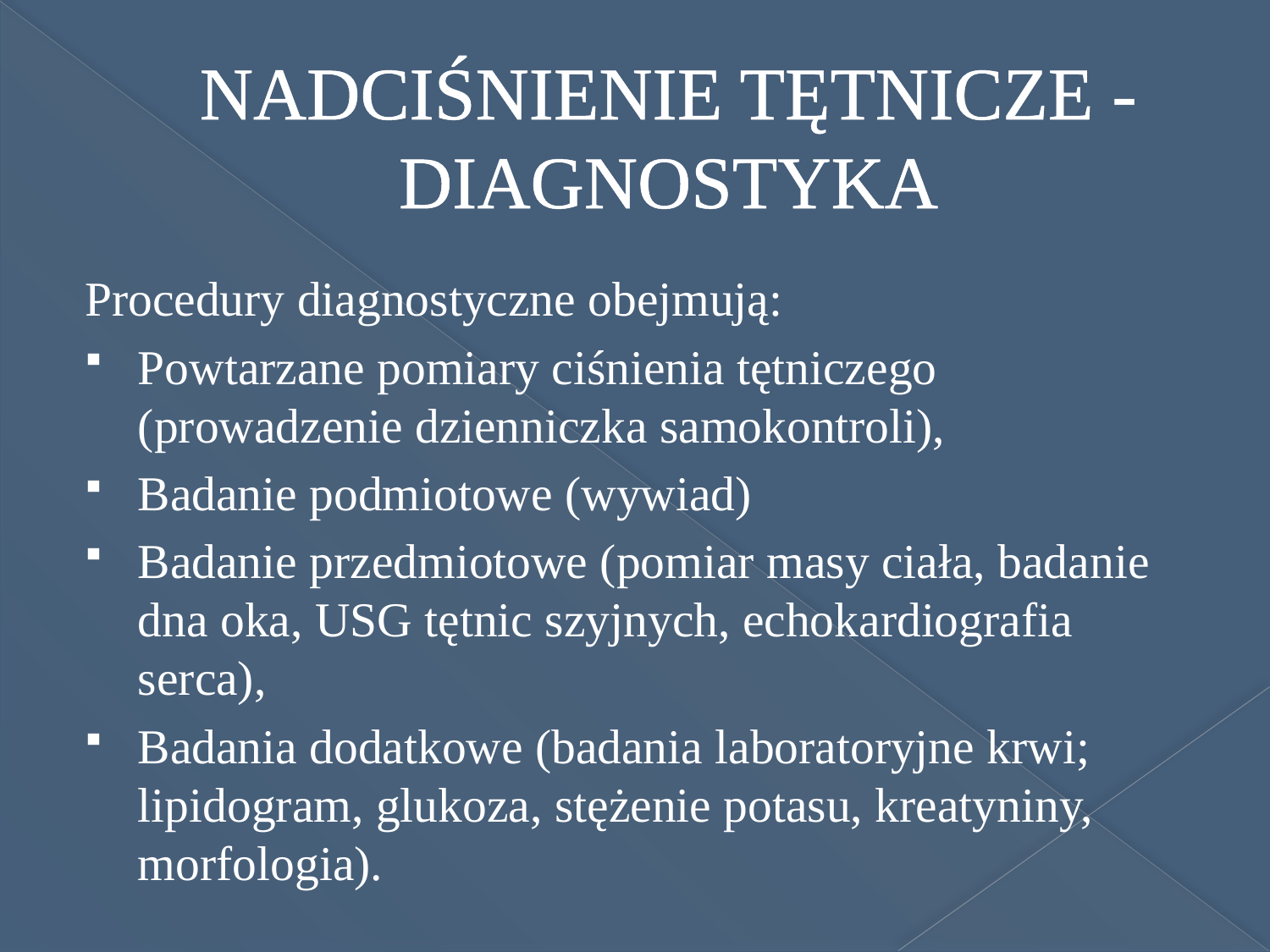

# NADCIŚNIENIE TĘTNICZE - DIAGNOSTYKA
Procedury diagnostyczne obejmują:
Powtarzane pomiary ciśnienia tętniczego (prowadzenie dzienniczka samokontroli),
Badanie podmiotowe (wywiad)
Badanie przedmiotowe (pomiar masy ciała, badanie dna oka, USG tętnic szyjnych, echokardiografia serca),
Badania dodatkowe (badania laboratoryjne krwi; lipidogram, glukoza, stężenie potasu, kreatyniny, morfologia).